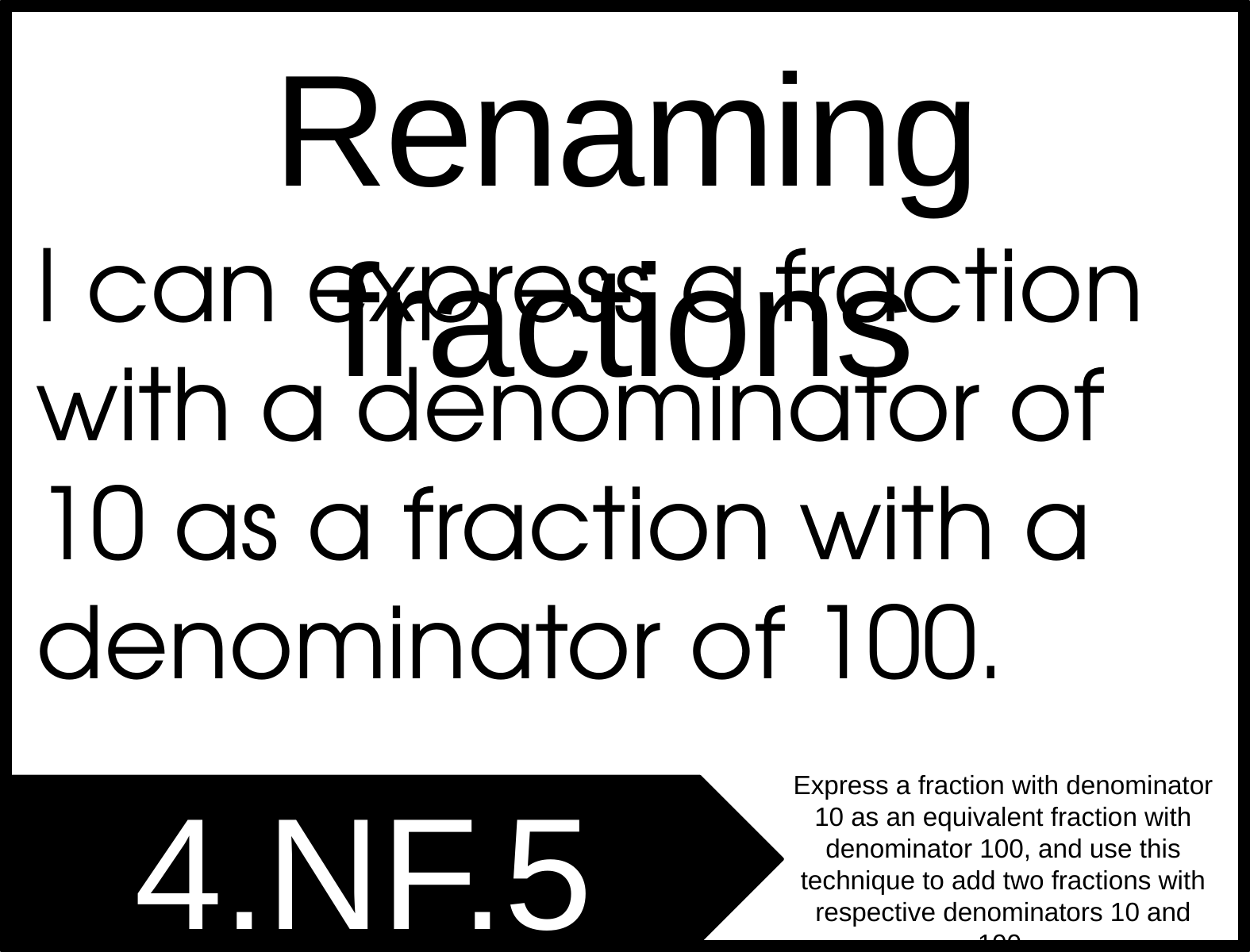

Renaming fractions
I can express a fraction with a denominator of 10 as a fraction with a denominator of 100.
Express a fraction with denominator 10 as an equivalent fraction with denominator 100, and use this technique to add two fractions with respective denominators 10 and 100.
4.NF.5